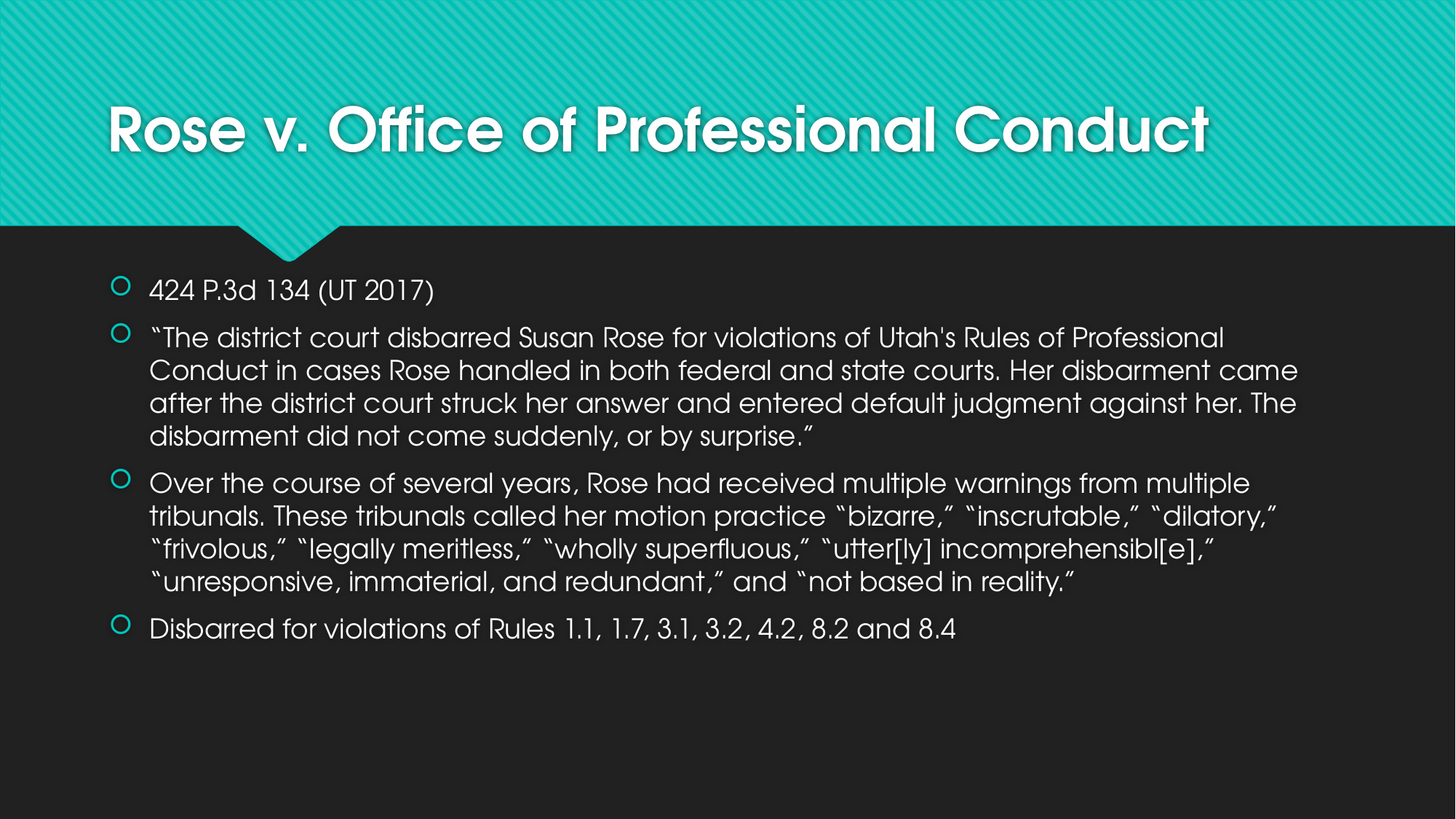

# Rose v. Office of Professional Conduct
424 P.3d 134 (UT 2017)
“The district court disbarred Susan Rose for violations of Utah's Rules of Professional Conduct in cases Rose handled in both federal and state courts. Her disbarment came after the district court struck her answer and entered default judgment against her. The disbarment did not come suddenly, or by surprise.”
Over the course of several years, Rose had received multiple warnings from multiple tribunals. These tribunals called her motion practice “bizarre,” “inscrutable,” “dilatory,” “frivolous,” “legally meritless,” “wholly superfluous,” “utter[ly] incomprehensibl[e],” “unresponsive, immaterial, and redundant,” and “not based in reality.”
Disbarred for violations of Rules 1.1, 1.7, 3.1, 3.2, 4.2, 8.2 and 8.4